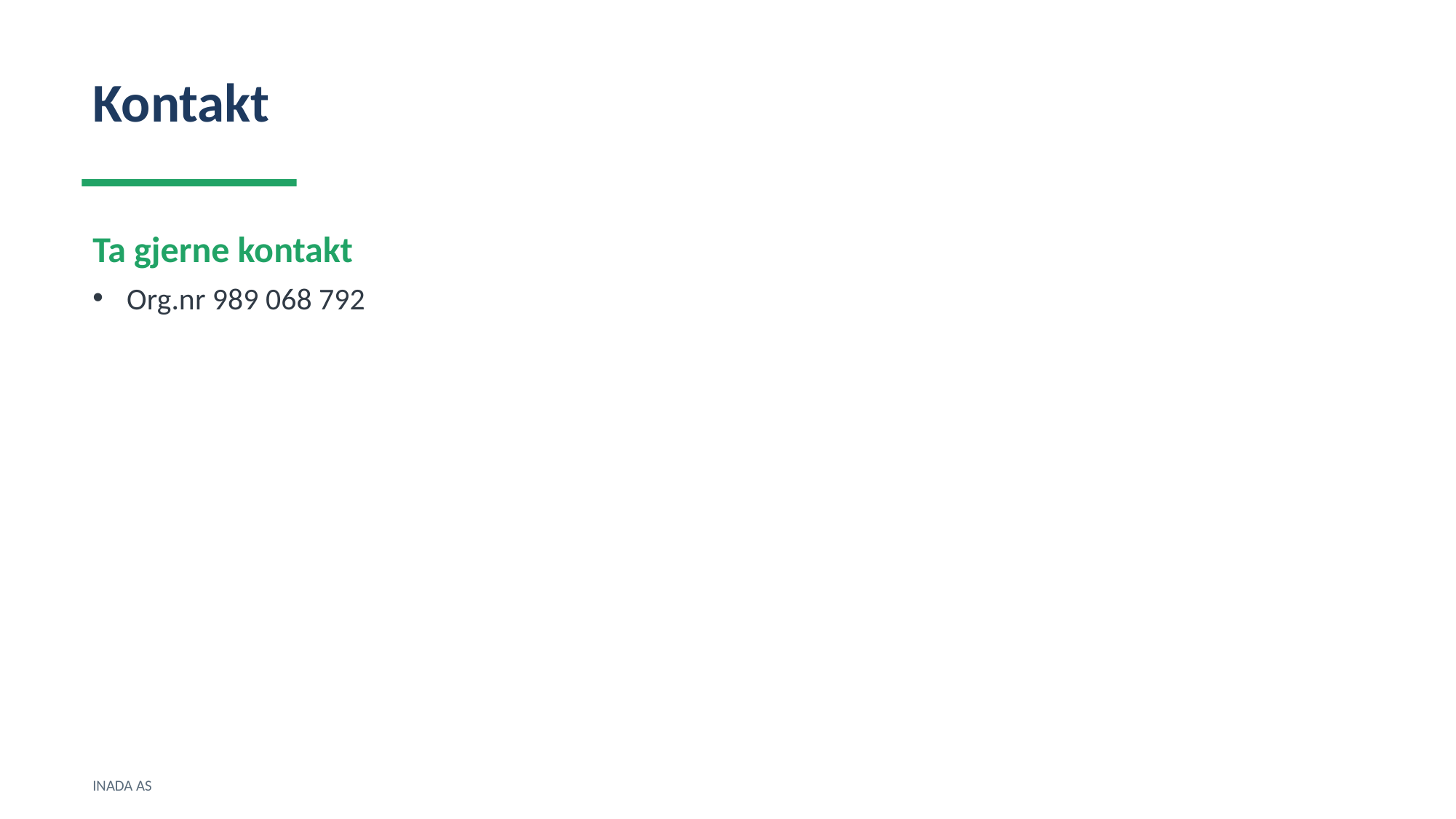

Kontakt

Ta gjerne kontakt
Org.nr 989 068 792
INADA AS